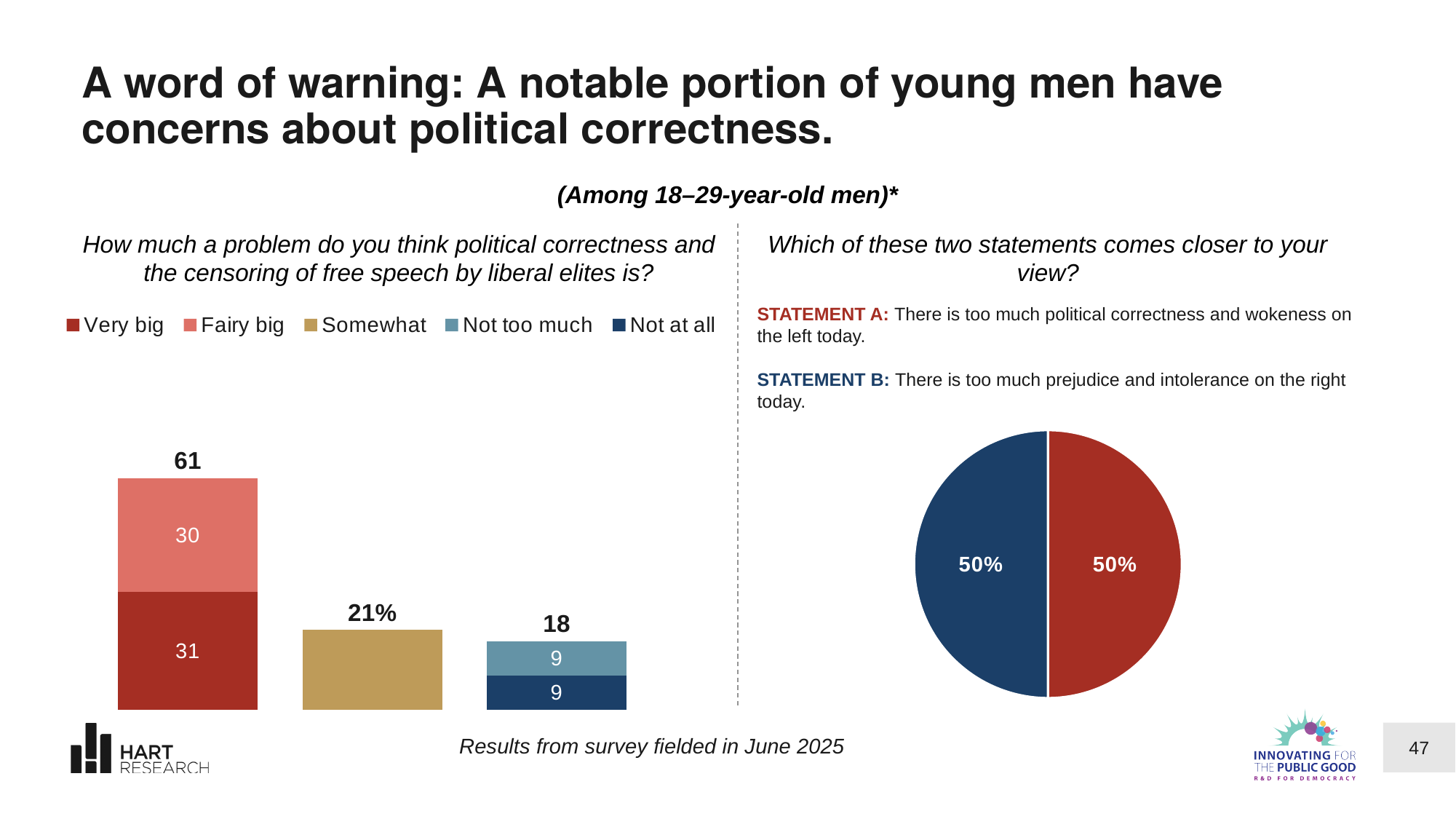

# A word of warning: A notable portion of young men have concerns about political correctness.
(Among 18–29-year-old men)*
How much a problem do you think political correctness and the censoring of free speech by liberal elites is?
Which of these two statements comes closer to your view?

### Chart

| Category | Very big | Fairy big | Somewhat | Not too much | Not at all |
|---|---|---|---|---|---|
STATEMENT A: There is too much political correctness and wokeness on the left today.

STATEMENT B: There is too much prejudice and intolerance on the right today.

### Chart

| Category | strong yes | somewhat yes | Total | neutrak | Total2 | Strong no | Somewhat no | Total3 |
|---|---|---|---|---|---|---|---|---|
| Yes
(somewhat/strong) | 31.0 | 30.0 | 61.0 | None | None | None | None | None |
| Neutral | None | None | None | 21.0 | 21.0 | None | None | None |
| No
(somewhat/strong) | None | None | None | None | None | 9.0 | 9.0 | 18.0 |

### Chart

| Category | result |
|---|---|
| Yes | 50.0 |
| No | 50.0 |
47
Results from survey fielded in June 2025